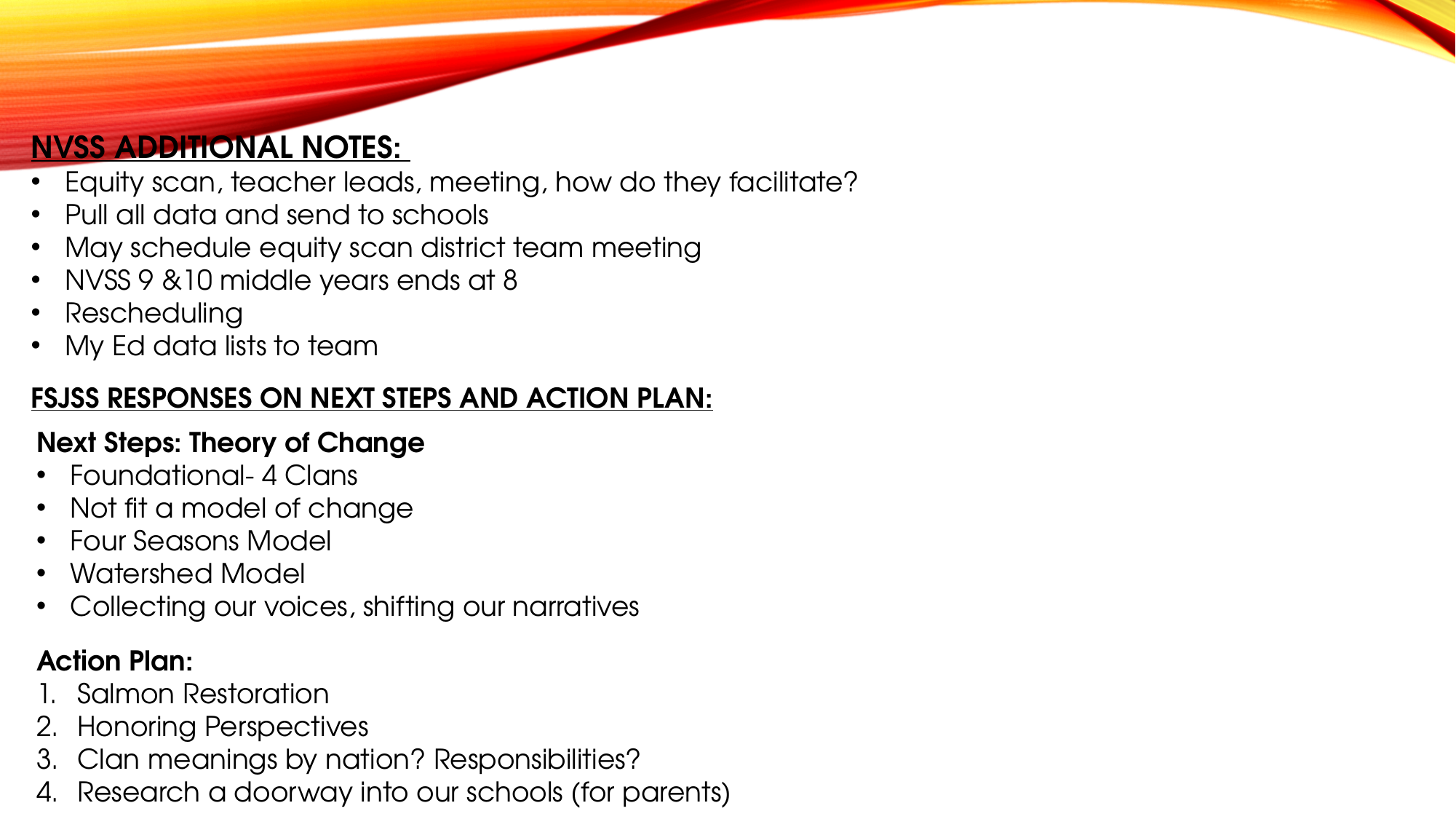

NVSS ADDITIONAL NOTES:
Equity scan, teacher leads, meeting, how do they facilitate?
Pull all data and send to schools
May schedule equity scan district team meeting
NVSS 9 &10 middle years ends at 8
Rescheduling
My Ed data lists to team
FSJSS RESPONSES ON NEXT STEPS AND ACTION PLAN:
Next Steps: Theory of Change
Foundational- 4 Clans
Not fit a model of change
Four Seasons Model
Watershed Model
Collecting our voices, shifting our narratives

Action Plan:
Salmon Restoration
Honoring Perspectives
Clan meanings by nation? Responsibilities?
Research a doorway into our schools (for parents)